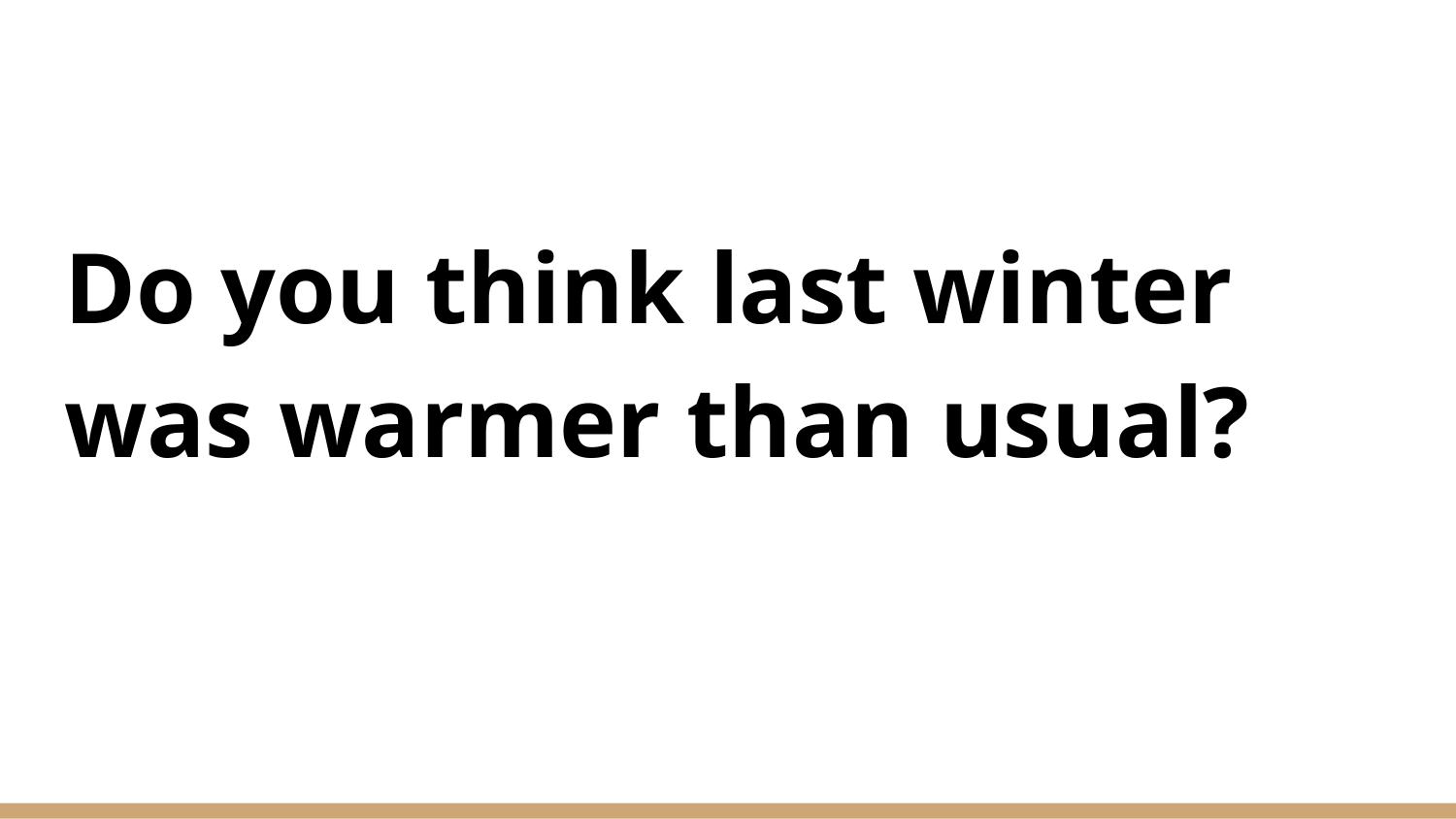

#
Do you think last winter was warmer than usual?